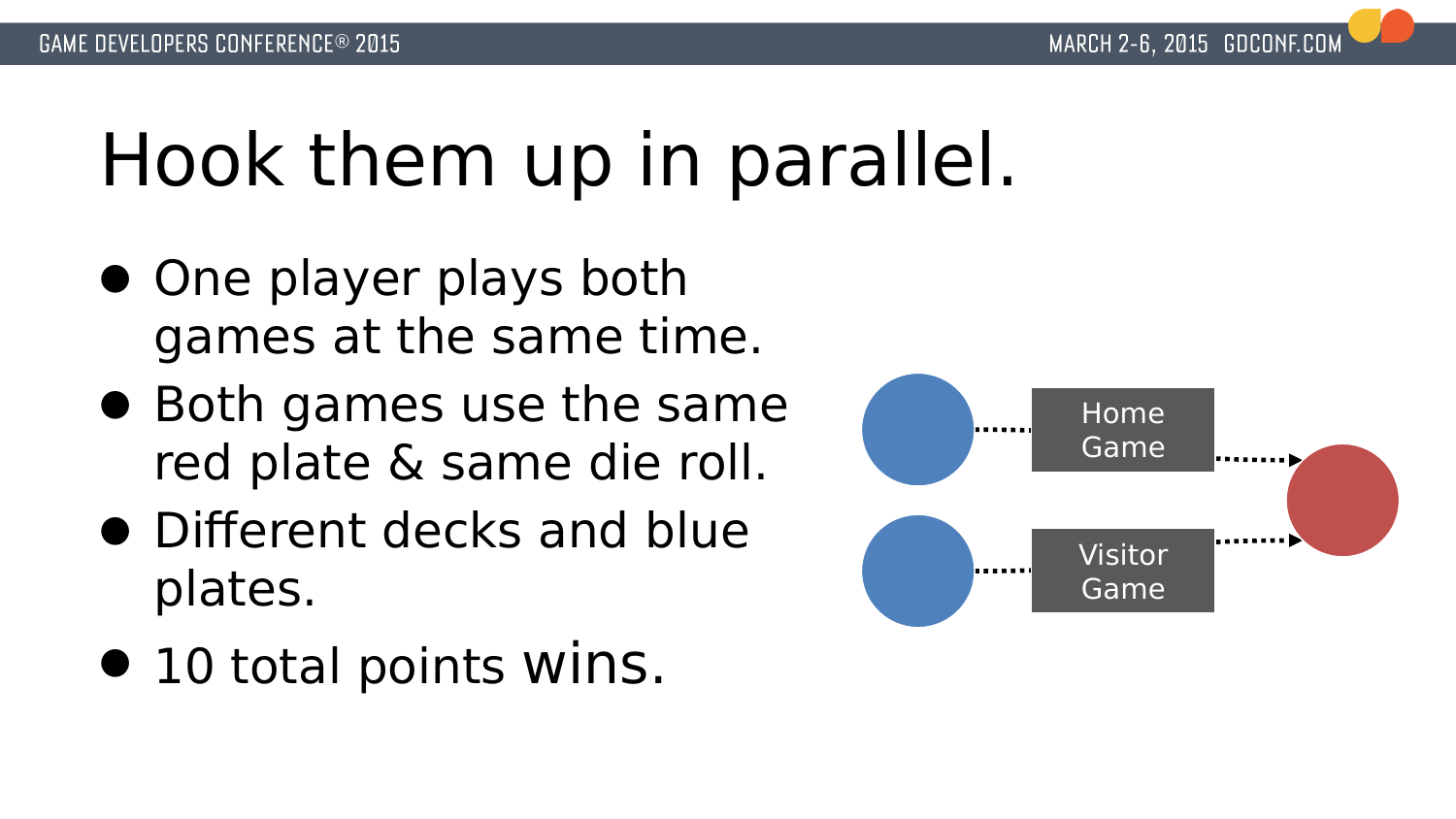

# Hook them up in parallel.
One player plays both games at the same time.
Both games use the same red plate & same die roll.
Different decks and blue plates.
10 total points wins.

Home Game

Visitor
Game